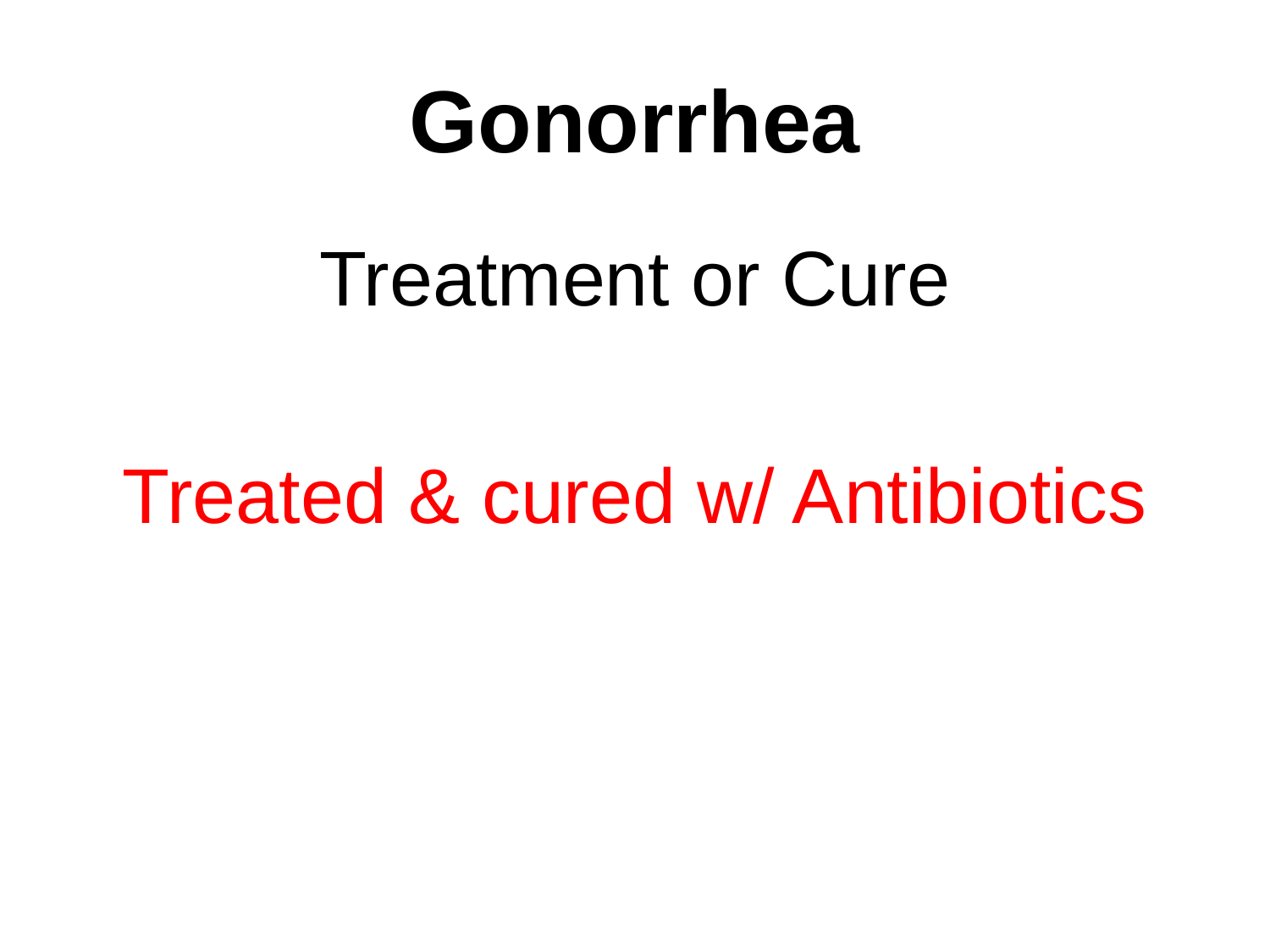

# Gonorrhea
Treatment or Cure

Treated & cured w/ Antibiotics